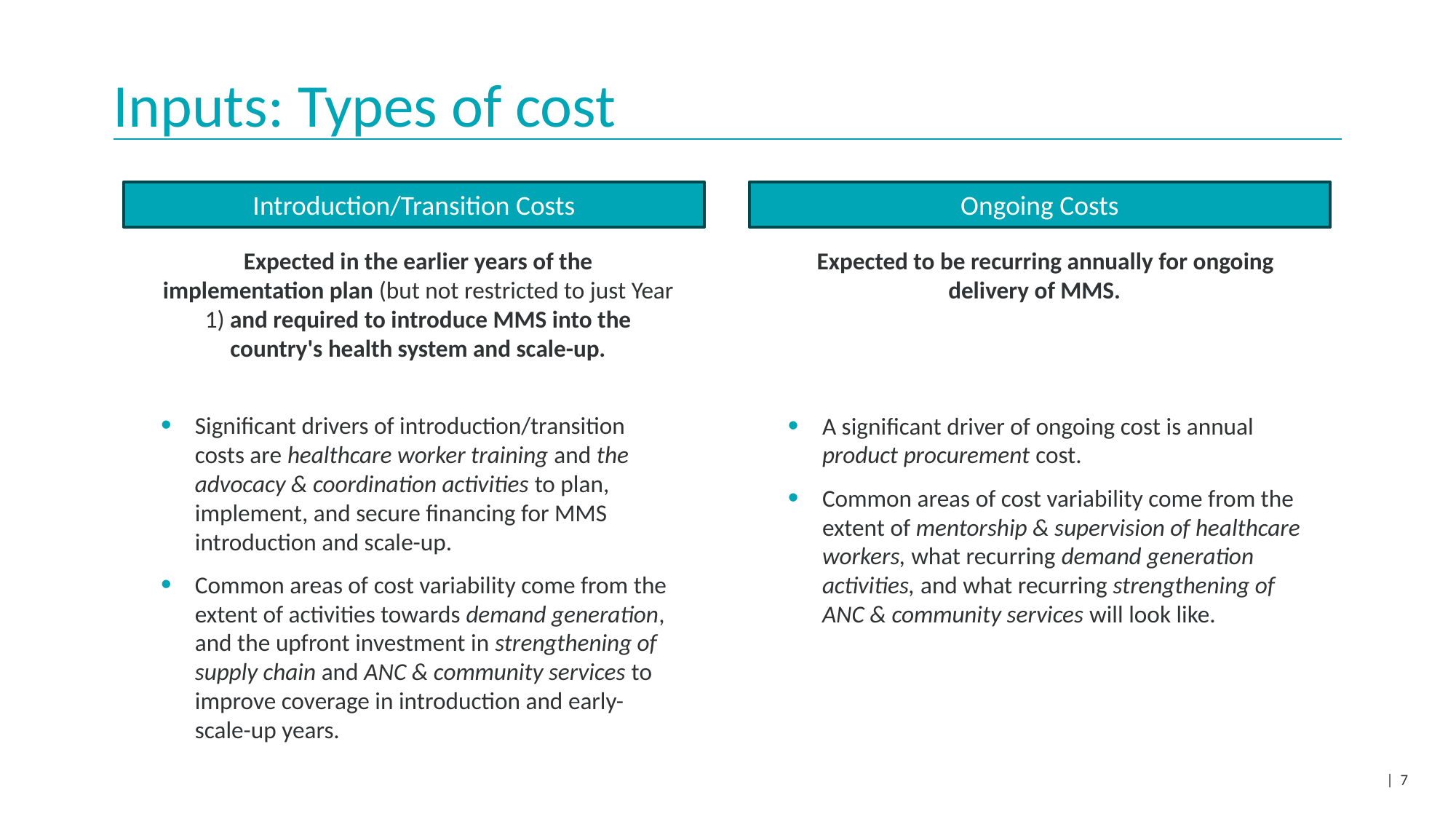

# Inputs: Types of cost
Introduction/Transition Costs
Ongoing Costs
Expected in the earlier years of the implementation plan (but not restricted to just Year 1) and required to introduce MMS into the country's health system and scale-up.

Significant drivers of introduction/transition costs are healthcare worker training and the advocacy & coordination activities to plan, implement, and secure financing for MMS introduction and scale-up.
Common areas of cost variability come from the extent of activities towards demand generation, and the upfront investment in strengthening of supply chain and ANC & community services to improve coverage in introduction and early-scale-up years.
Expected to be recurring annually for ongoing delivery of MMS.

A significant driver of ongoing cost is annual product procurement cost.
Common areas of cost variability come from the extent of mentorship & supervision of healthcare workers, what recurring demand generation activities, and what recurring strengthening of ANC & community services will look like.